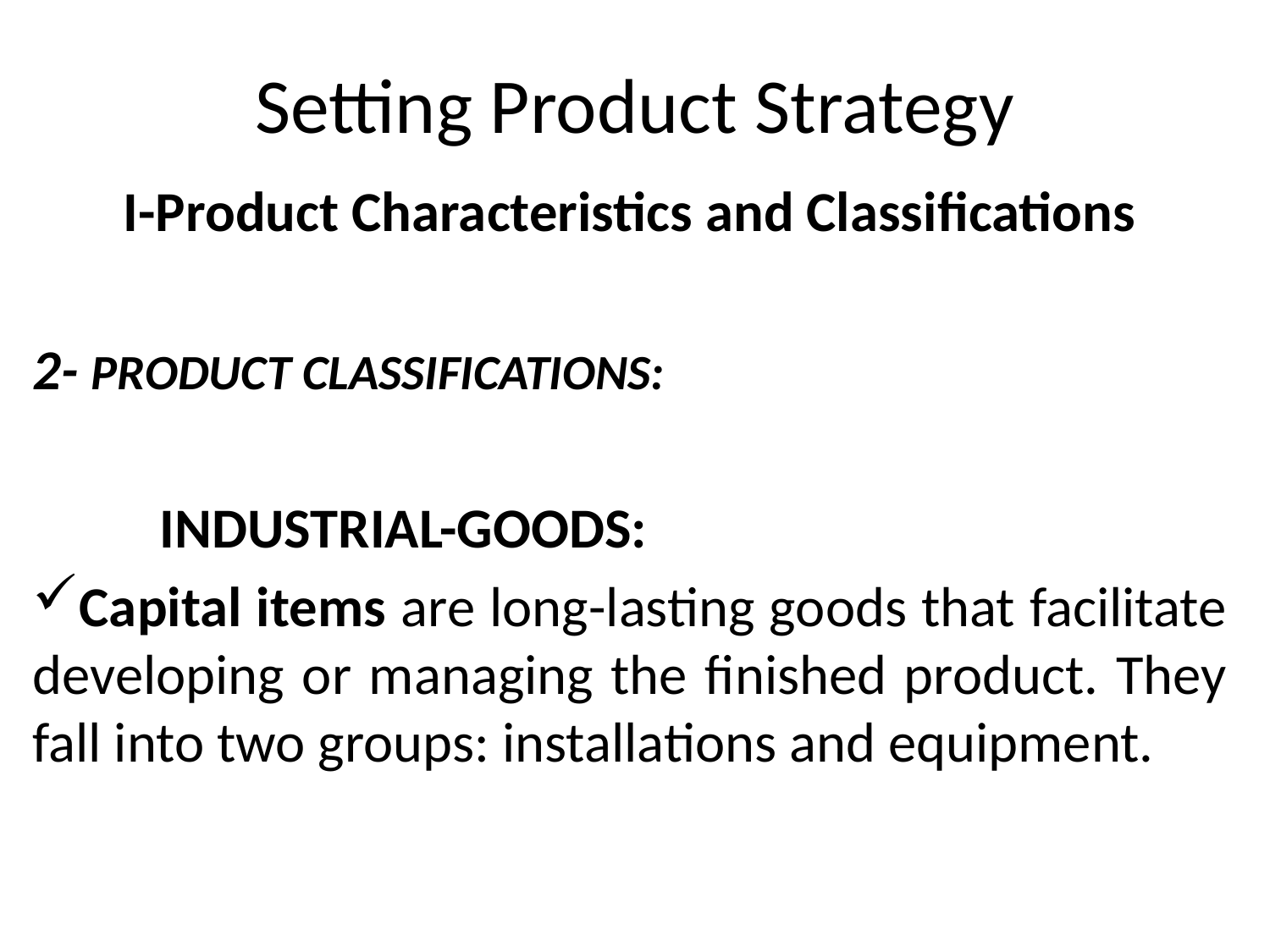

# Setting Product Strategy
I-Product Characteristics and Classifications

2- PRODUCT CLASSIFICATIONS:

 	INDUSTRIAL-GOODS:
Capital items are long-lasting goods that facilitate developing or managing the finished product. They fall into two groups: installations and equipment.